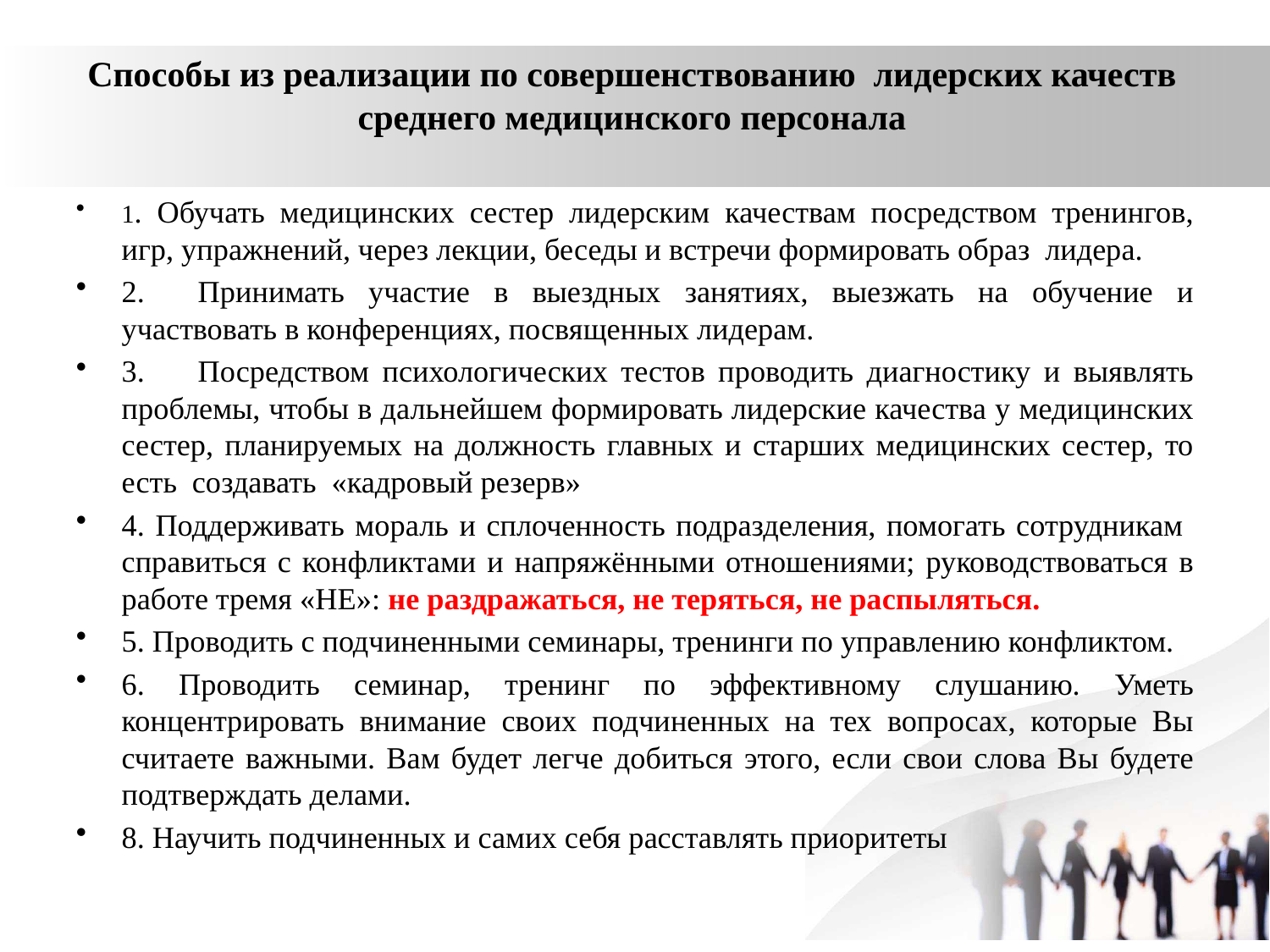

# Способы из реализации по совершенствованию  лидерских качеств среднего медицинского персонала
1. Обучать медицинских сестер лидерским качествам посредством тренингов, игр, упражнений, через лекции, беседы и встречи формировать образ  лидера.
2.	Принимать участие в выездных занятиях, выезжать на обучение и участвовать в конференциях, посвященных лидерам.
3.	Посредством психологических тестов проводить диагностику и выявлять проблемы, чтобы в дальнейшем формировать лидерские качества у медицинских сестер, планируемых на должность главных и старших медицинских сестер, то есть  создавать  «кадровый резерв»
4. Поддерживать мораль и сплоченность подразделения, помогать сотрудникам  справиться с конфликтами и напряжёнными отношениями; руководствоваться в работе тремя «НЕ»: не раздражаться, не теряться, не распыляться.
5. Проводить с подчиненными семинары, тренинги по управлению конфликтом.
6. Проводить семинар, тренинг по эффективному слушанию. Уметь концентрировать внимание своих подчиненных на тех вопросах, которые Вы считаете важными. Вам будет легче добиться этого, если свои слова Вы будете подтверждать делами.
8. Научить подчиненных и самих себя расставлять приоритеты